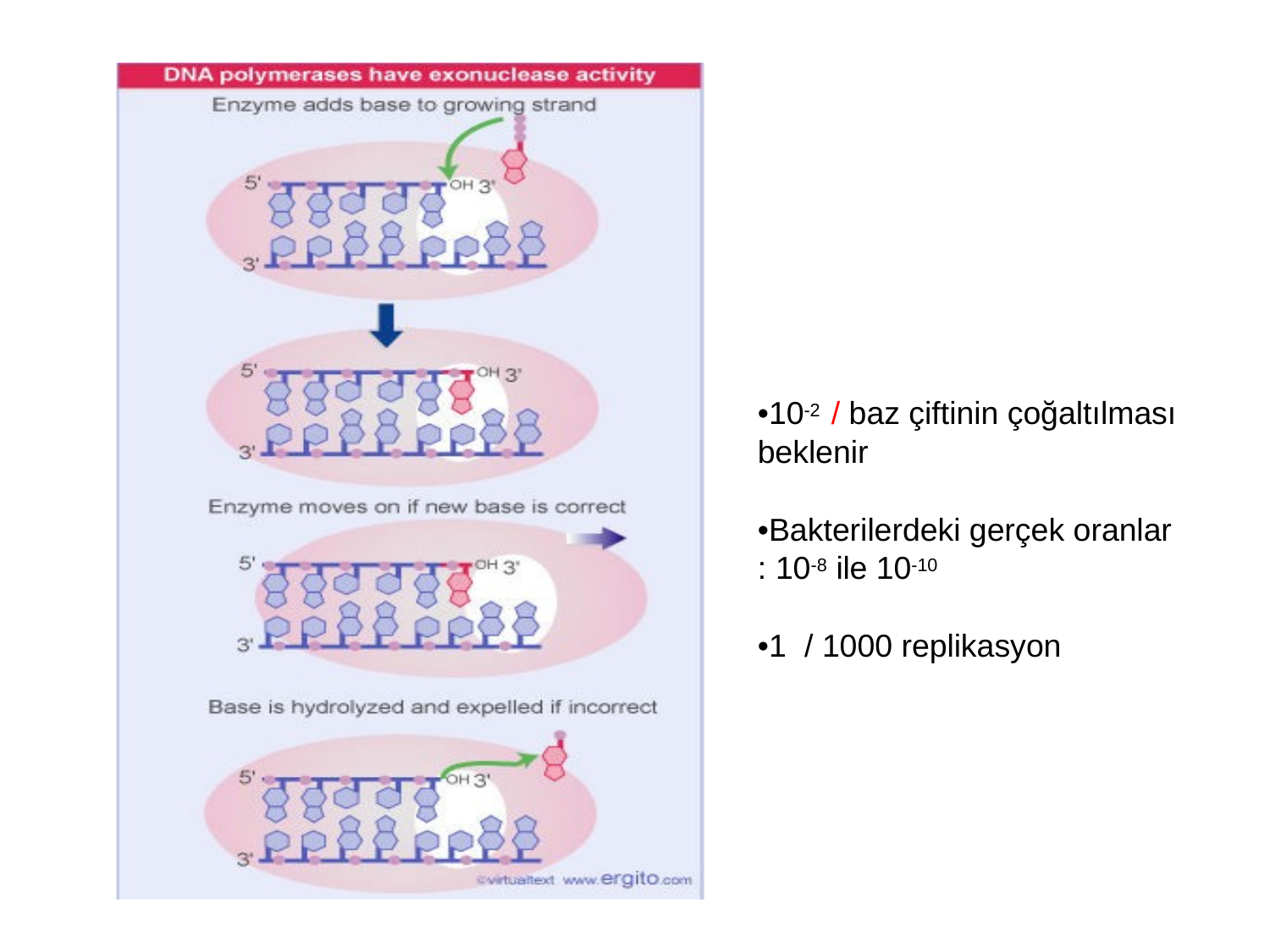

•10-2  / baz çiftinin çoğaltılması beklenir

•Bakterilerdeki gerçek oranlar : 10-8  ile 10-10

•1  / 1000 replikasyon
16